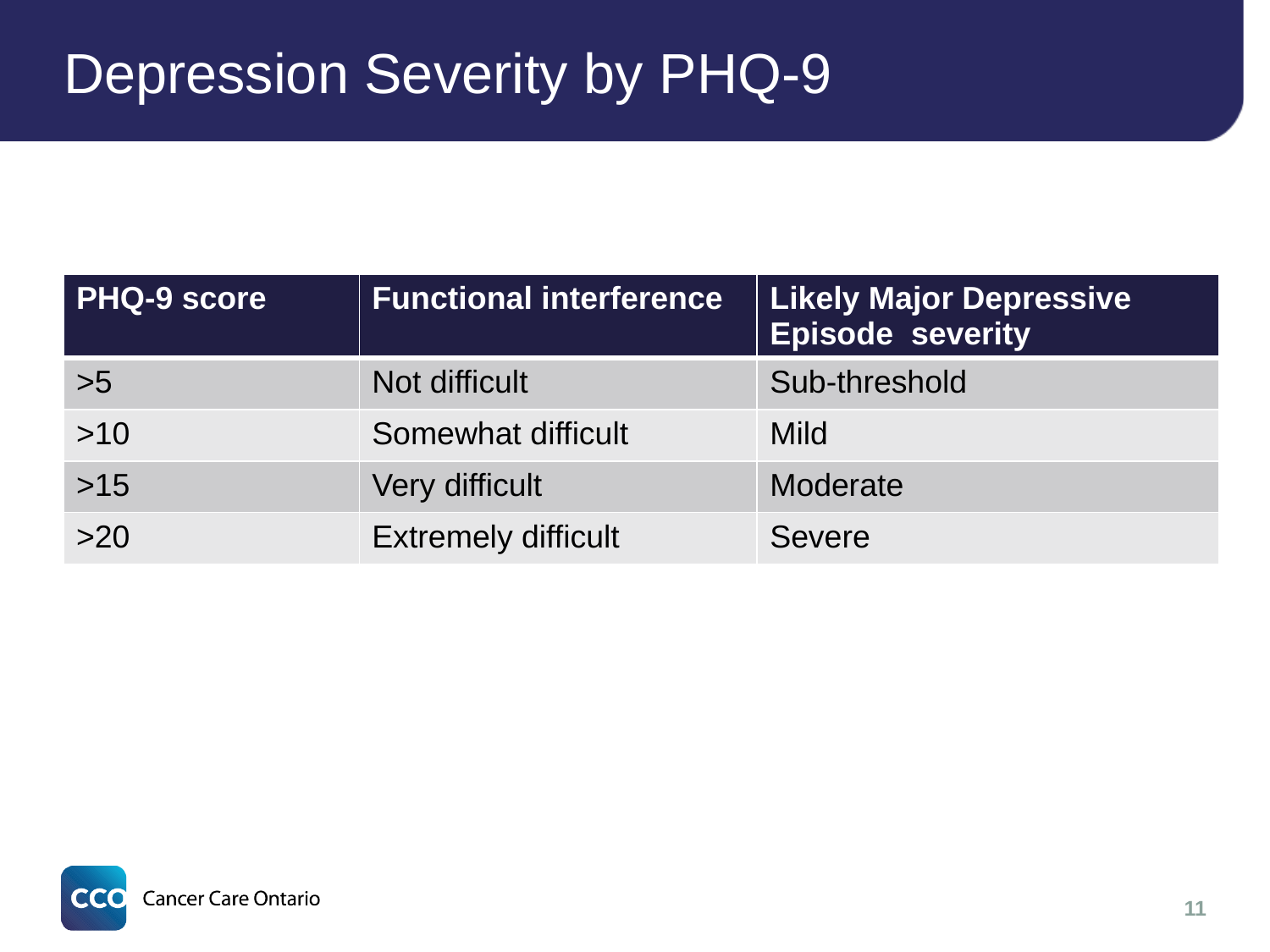

# Depression Severity by PHQ-9
| PHQ-9 score | Functional interference | Likely Major Depressive Episode severity |
| --- | --- | --- |
| >5 | Not difficult | Sub-threshold |
| >10 | Somewhat difficult | Mild |
| >15 | Very difficult | Moderate |
| >20 | Extremely difficult | Severe |
11